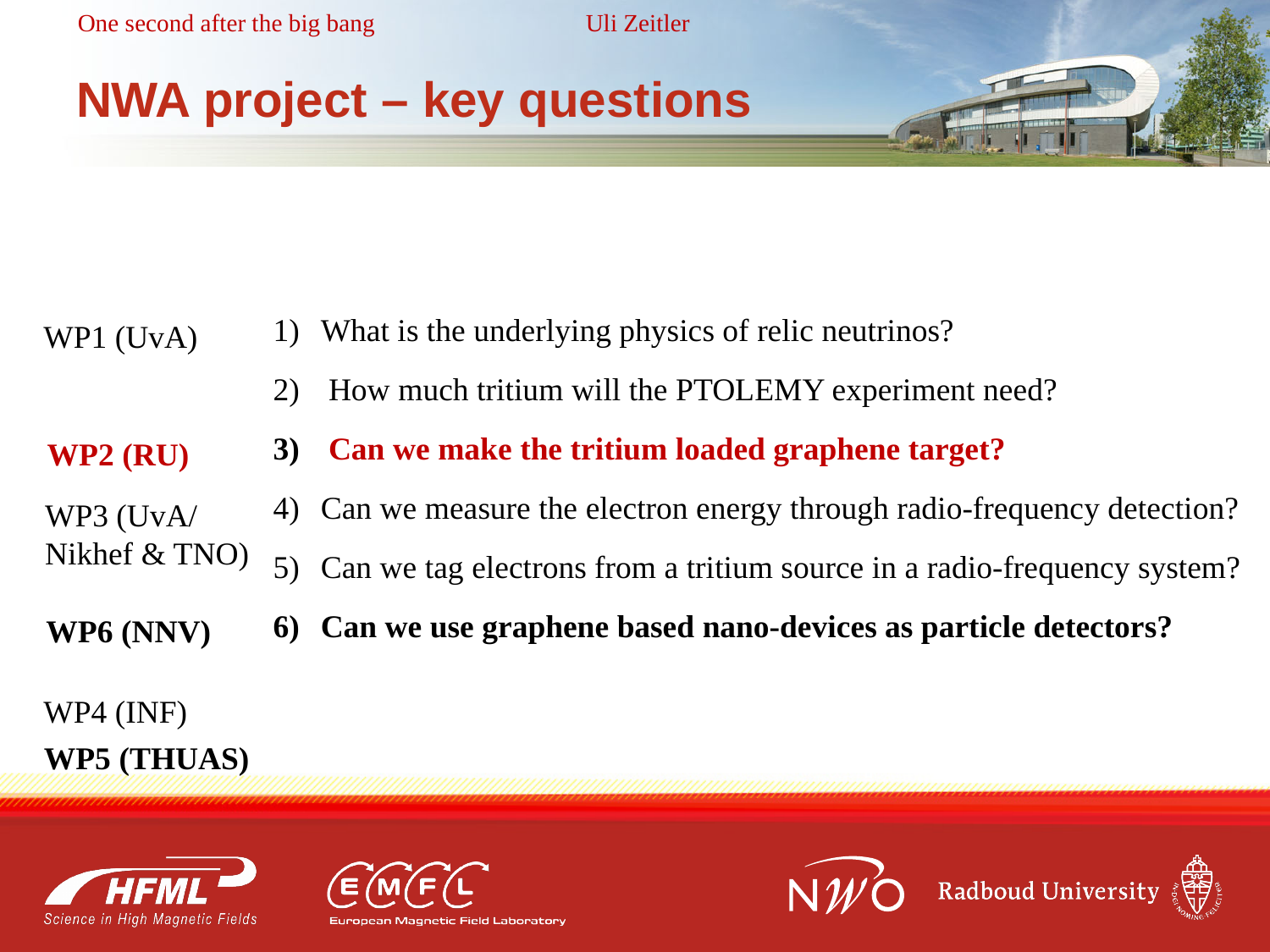

# NWA project – key questions

What is the underlying physics of relic neutrinos?
 How much tritium will the PTOLEMY experiment need?
 Can we make the tritium loaded graphene target?
Can we measure the electron energy through radio-frequency detection?
Can we tag electrons from a tritium source in a radio-frequency system?
Can we use graphene based nano-devices as particle detectors?

WP1 (UvA)
WP2 (RU)
WP3 (UvA/
Nikhef & TNO)
WP6 (NNV)
WP4 (INF)
WP5 (THUAS)